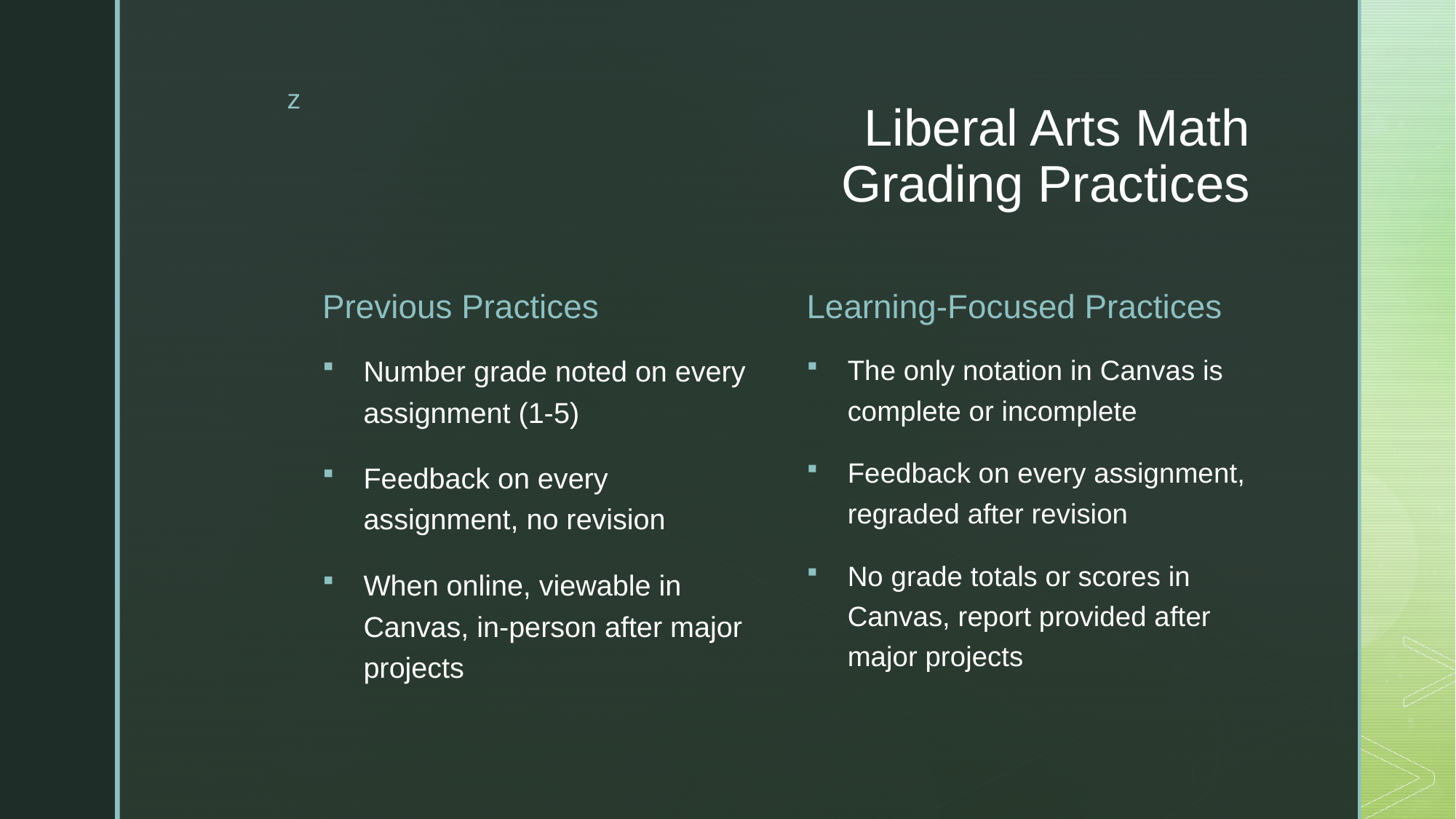

# Liberal Arts Math Grading Practices
Previous Practices
Learning-Focused Practices
Number grade noted on every assignment (1-5)
Feedback on every assignment, no revision
When online, viewable in Canvas, in-person after major projects
The only notation in Canvas is complete or incomplete
Feedback on every assignment, regraded after revision
No grade totals or scores in Canvas, report provided after major projects